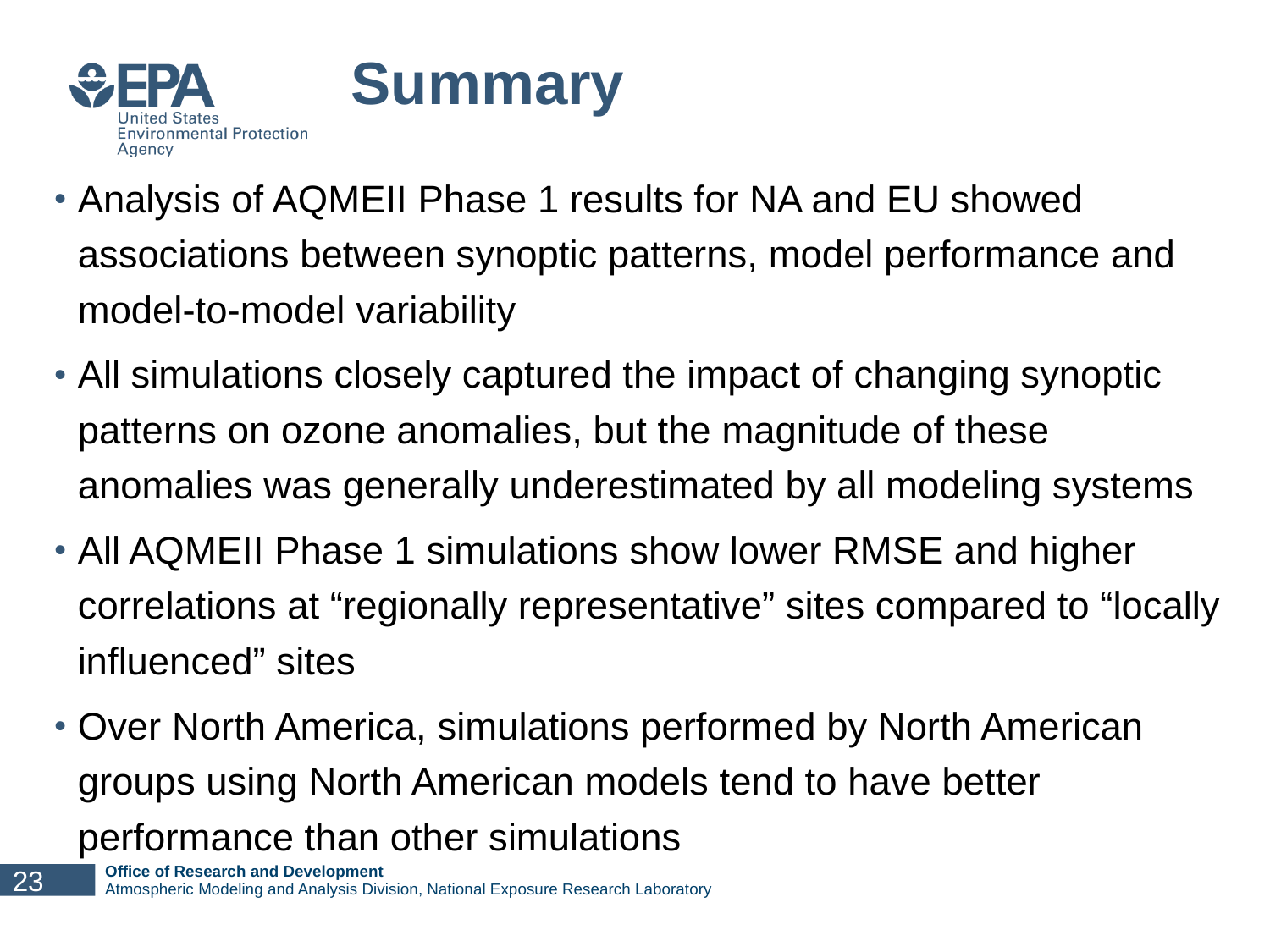

# Summary
Analysis of AQMEII Phase 1 results for NA and EU showed associations between synoptic patterns, model performance and model-to-model variability
All simulations closely captured the impact of changing synoptic patterns on ozone anomalies, but the magnitude of these anomalies was generally underestimated by all modeling systems
All AQMEII Phase 1 simulations show lower RMSE and higher correlations at “regionally representative” sites compared to “locally influenced” sites
Over North America, simulations performed by North American groups using North American models tend to have better performance than other simulations